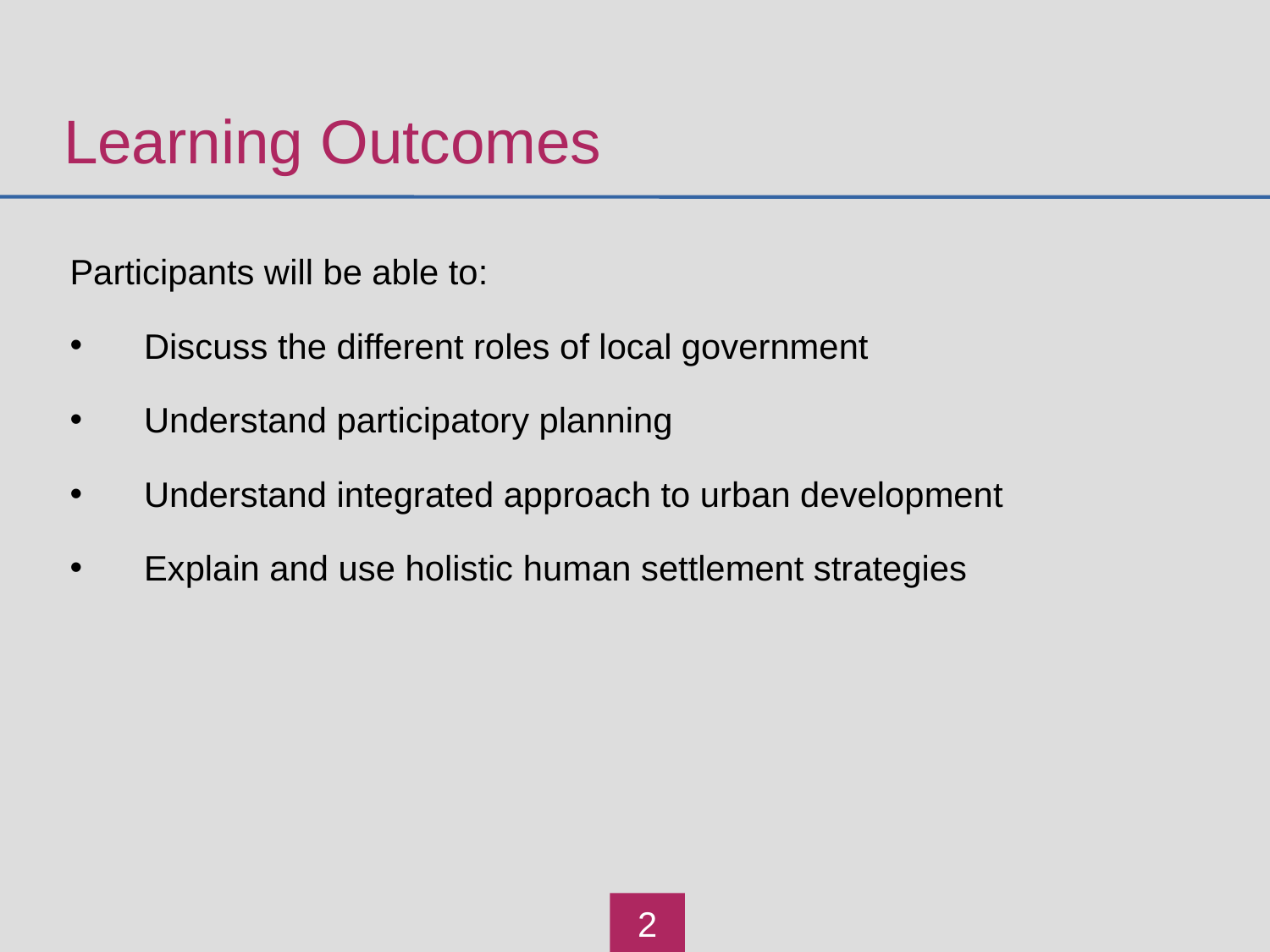

# Learning Outcomes
Participants will be able to:
Discuss the different roles of local government
Understand participatory planning
Understand integrated approach to urban development
Explain and use holistic human settlement strategies
2